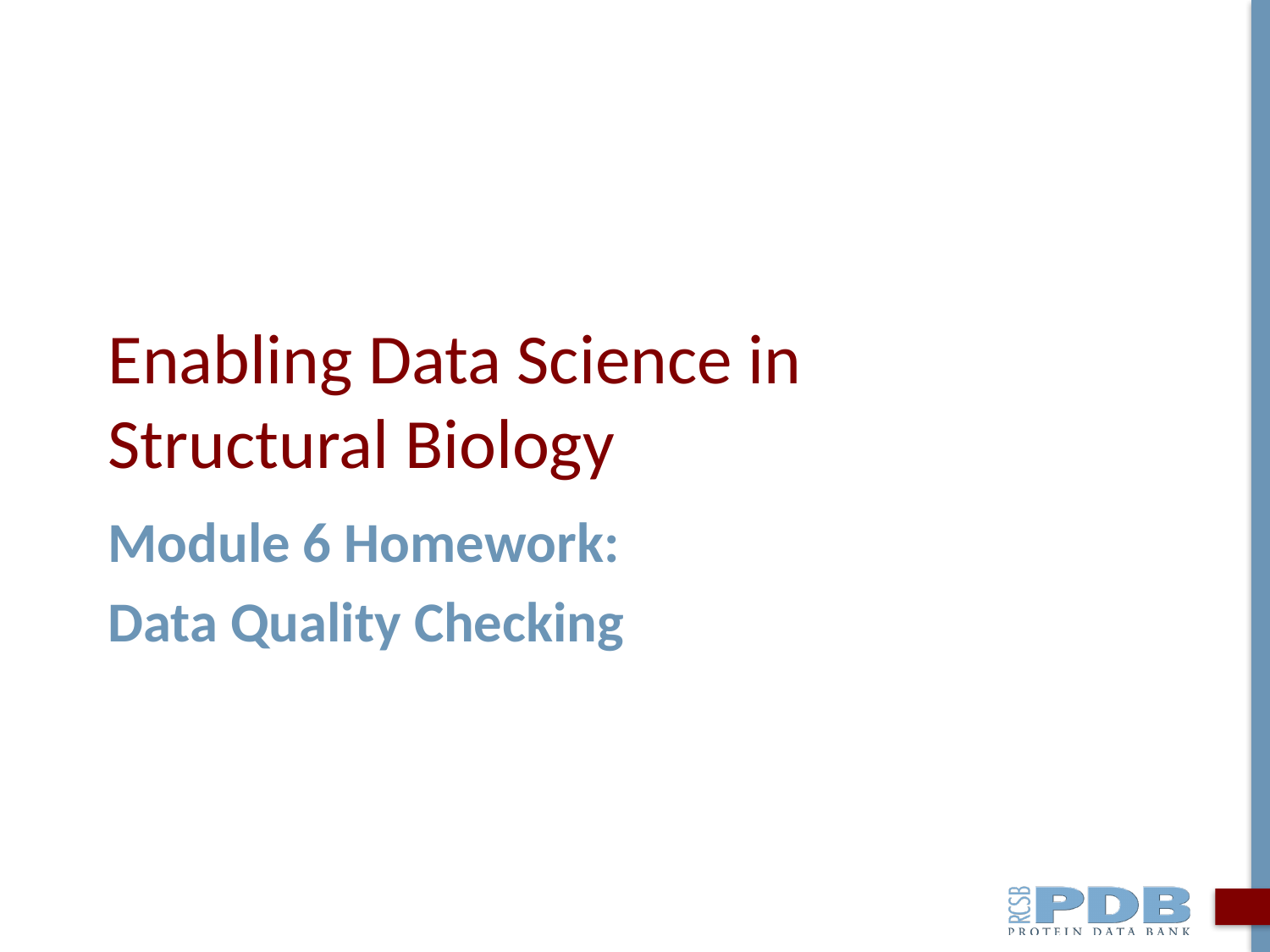

# Enabling Data Science in Structural Biology
Module 6 Homework:
Data Quality Checking